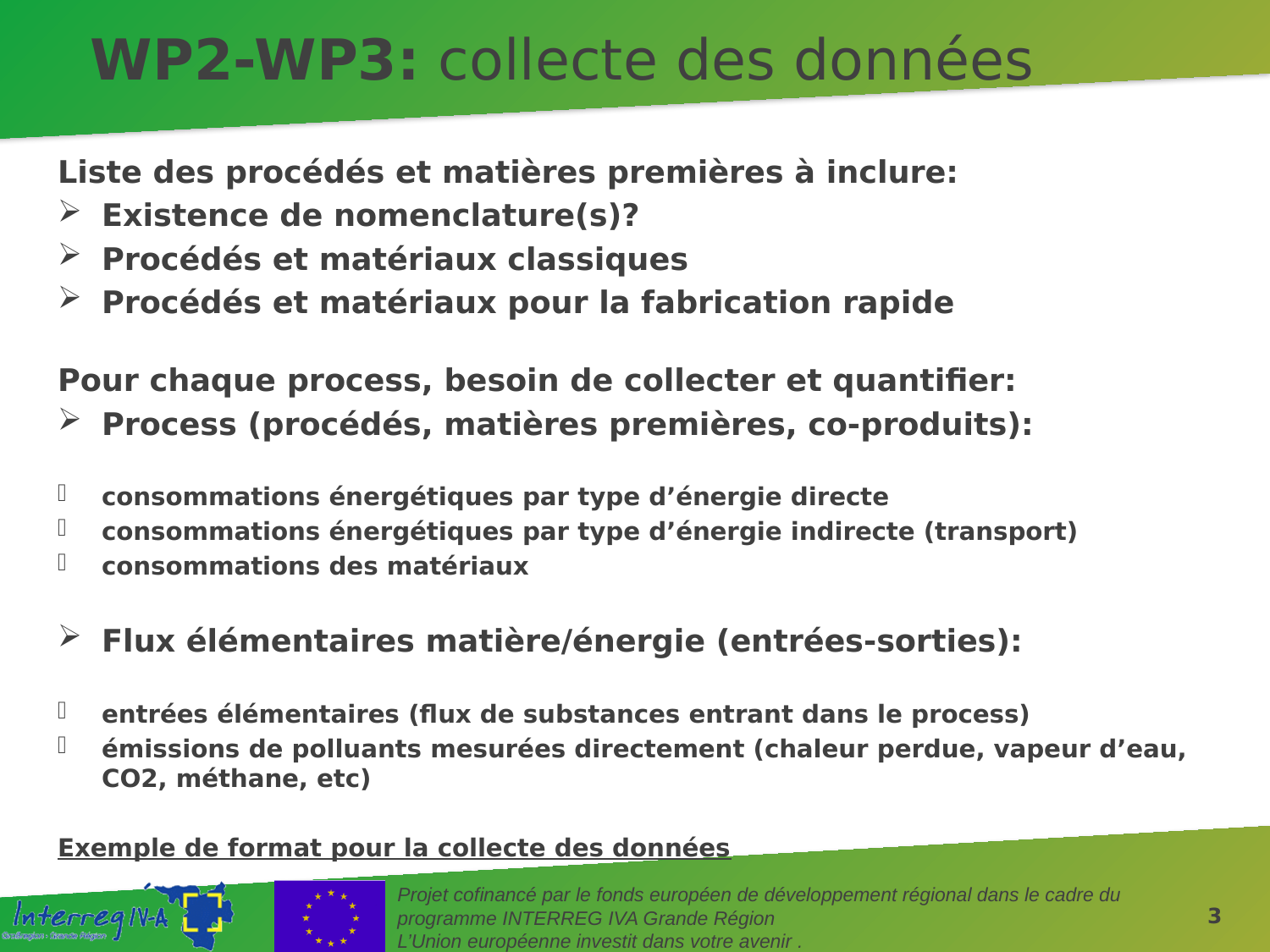

# WP2-WP3: collecte des données
Liste des procédés et matières premières à inclure:
Existence de nomenclature(s)?
Procédés et matériaux classiques
Procédés et matériaux pour la fabrication rapide

Pour chaque process, besoin de collecter et quantifier:
Process (procédés, matières premières, co-produits):

consommations énergétiques par type d’énergie directe
consommations énergétiques par type d’énergie indirecte (transport)
consommations des matériaux

Flux élémentaires matière/énergie (entrées-sorties):

entrées élémentaires (flux de substances entrant dans le process)
émissions de polluants mesurées directement (chaleur perdue, vapeur d’eau, CO2, méthane, etc)

Exemple de format pour la collecte des données

3